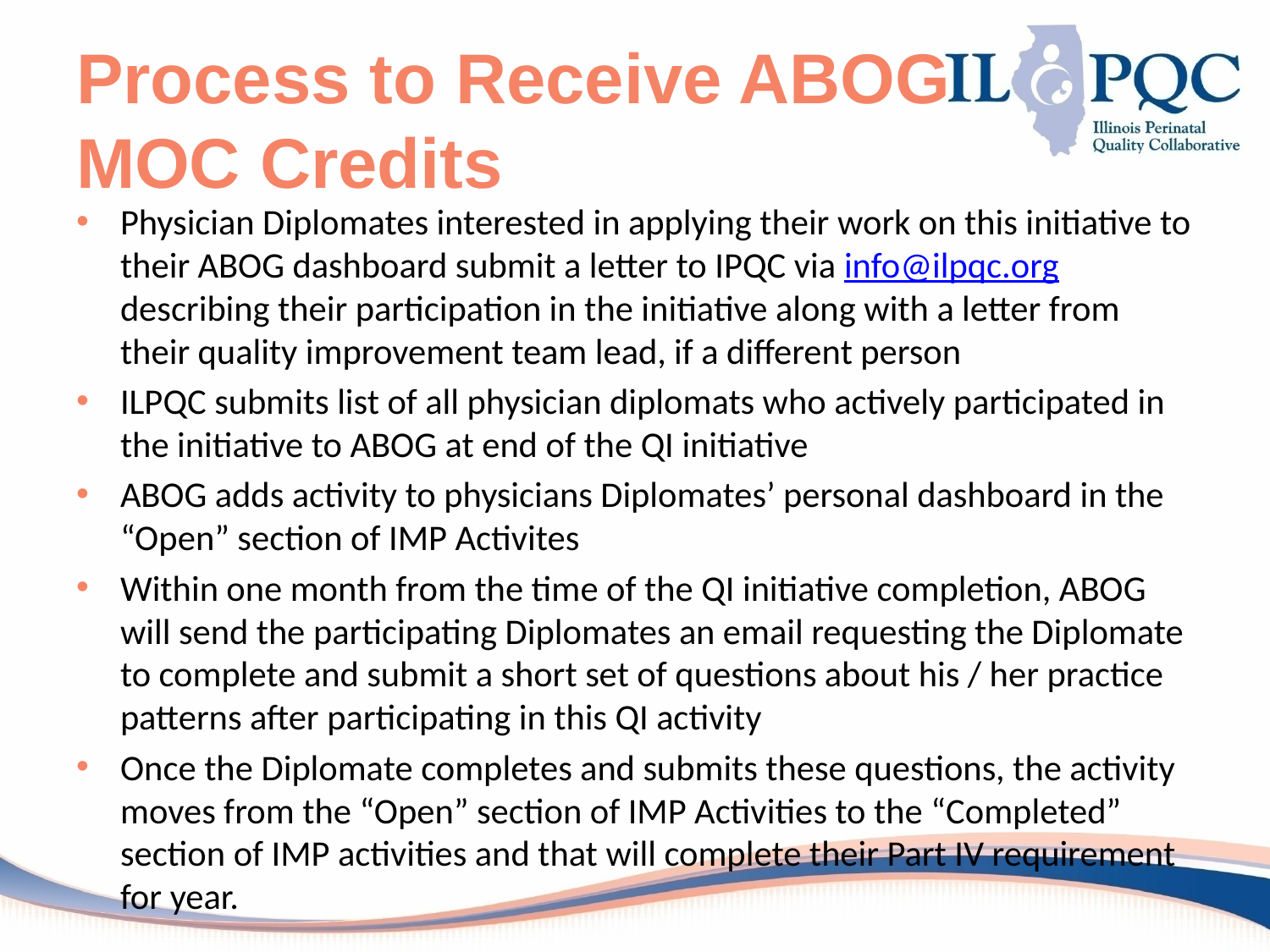

# Process to Receive ABOG MOC Credits
Physician Diplomates interested in applying their work on this initiative to their ABOG dashboard submit a letter to IPQC via info@ilpqc.org describing their participation in the initiative along with a letter from their quality improvement team lead, if a different person
ILPQC submits list of all physician diplomats who actively participated in the initiative to ABOG at end of the QI initiative
ABOG adds activity to physicians Diplomates’ personal dashboard in the “Open” section of IMP Activites
Within one month from the time of the QI initiative completion, ABOG will send the participating Diplomates an email requesting the Diplomate to complete and submit a short set of questions about his / her practice patterns after participating in this QI activity
Once the Diplomate completes and submits these questions, the activity moves from the “Open” section of IMP Activities to the “Completed” section of IMP activities and that will complete their Part IV requirement for year.